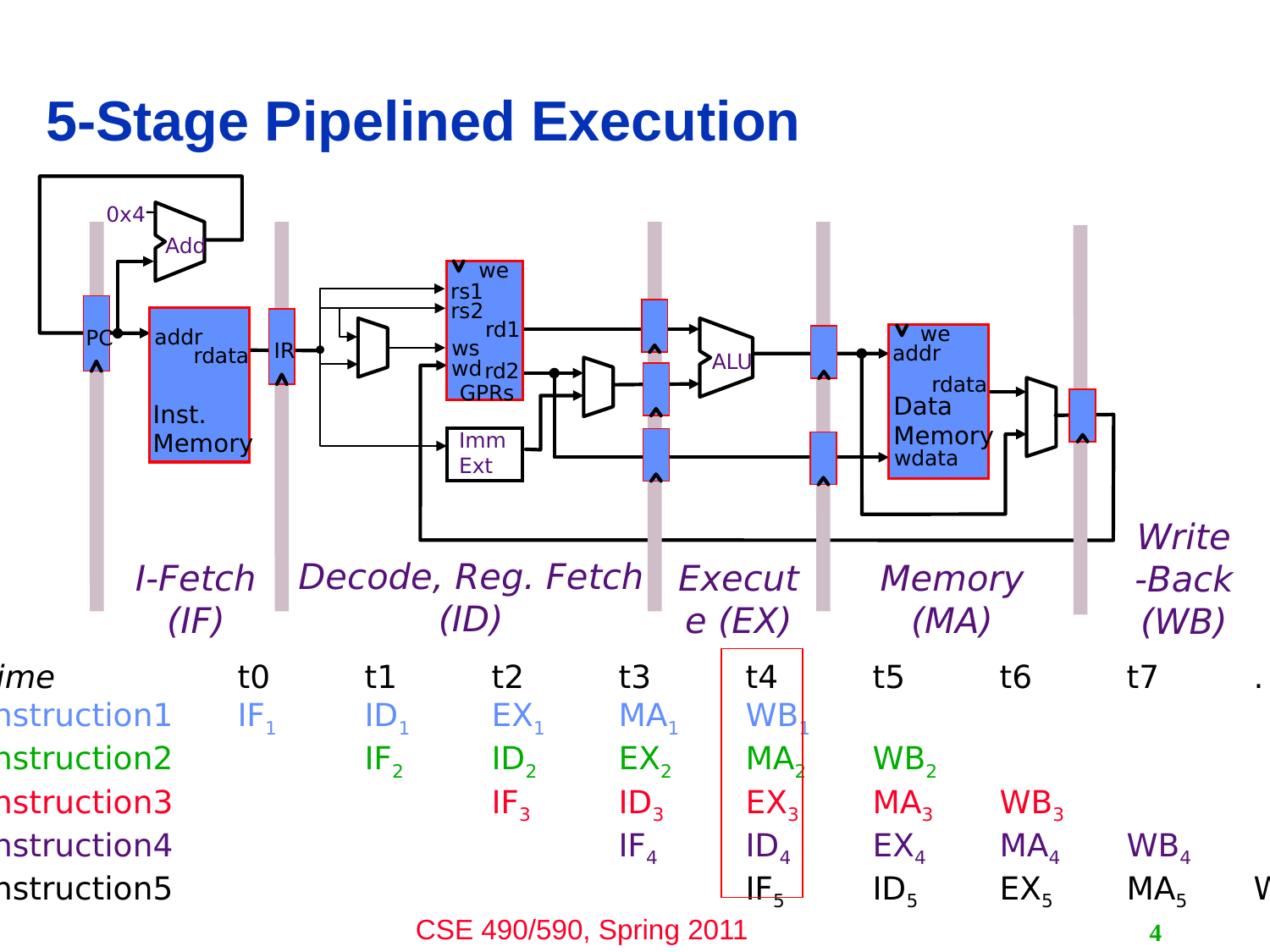

# 5-Stage Pipelined Execution

0x4

PC

IR

Add
we

rs1

rs2

rd1
we
addr

ws

addr
rdata
ALU

wd

rd2

rdata

GPRs

Data
Memory
Inst.
Memory

Imm
Ext

wdata
Write
-Back (WB)
Decode, Reg. Fetch (ID)
I-Fetch (IF)
Execute (EX)
Memory (MA)

time 		t0	t1	t2	t3	t4	t5	t6	t7	. . . .
instruction1	IF1	ID1	EX1	MA1	WB1
instruction2 		IF2	ID2	EX2	MA2	WB2
instruction3			IF3	ID3	EX3	MA3	WB3
instruction4 				IF4	ID4	EX4	MA4	WB4
instruction5 					IF5	ID5	EX5	MA5	WB5
4